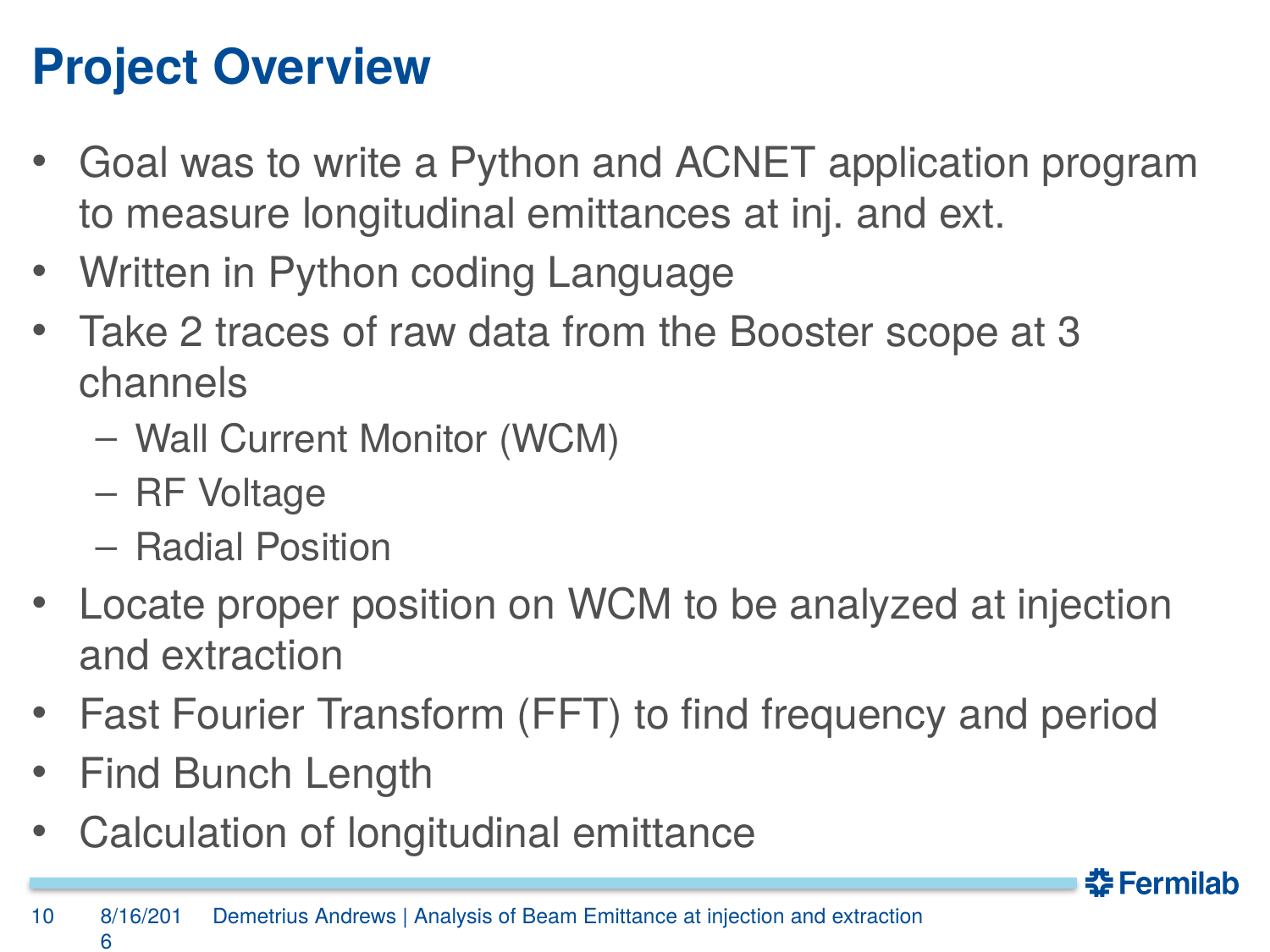

# Project Overview
Goal was to write a Python and ACNET application program to measure longitudinal emittances at inj. and ext.
Written in Python coding Language
Take 2 traces of raw data from the Booster scope at 3 channels
Wall Current Monitor (WCM)
RF Voltage
Radial Position
Locate proper position on WCM to be analyzed at injection and extraction
Fast Fourier Transform (FFT) to find frequency and period
Find Bunch Length
Calculation of longitudinal emittance
10
8/16/2016
Demetrius Andrews | Analysis of Beam Emittance at injection and extraction